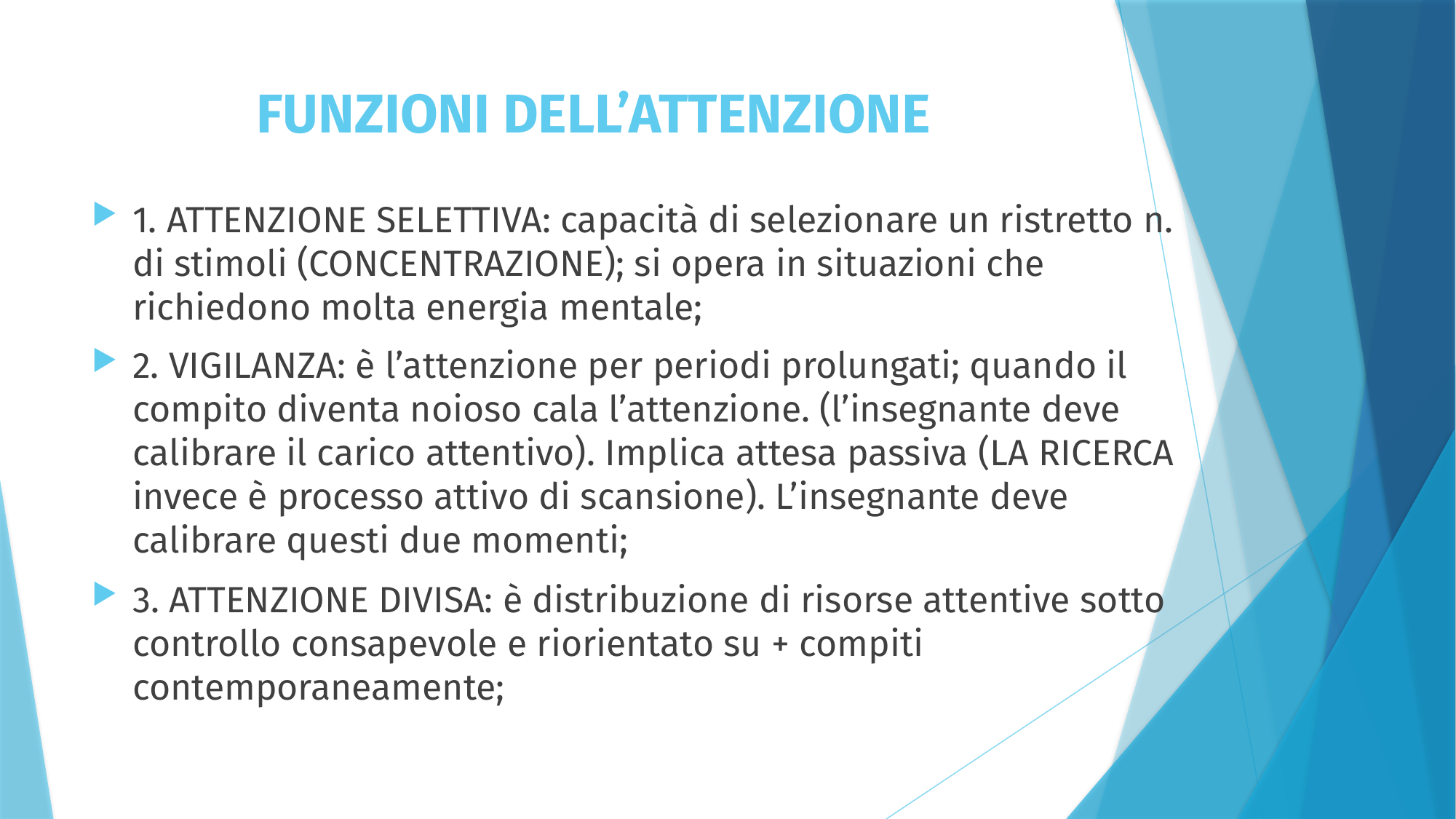

# FUNZIONI DELL’ATTENZIONE
1. ATTENZIONE SELETTIVA: capacità di selezionare un ristretto n. di stimoli (CONCENTRAZIONE); si opera in situazioni che richiedono molta energia mentale;
2. VIGILANZA: è l’attenzione per periodi prolungati; quando il compito diventa noioso cala l’attenzione. (l’insegnante deve calibrare il carico attentivo). Implica attesa passiva (LA RICERCA invece è processo attivo di scansione). L’insegnante deve calibrare questi due momenti;
3. ATTENZIONE DIVISA: è distribuzione di risorse attentive sotto controllo consapevole e riorientato su + compiti contemporaneamente;